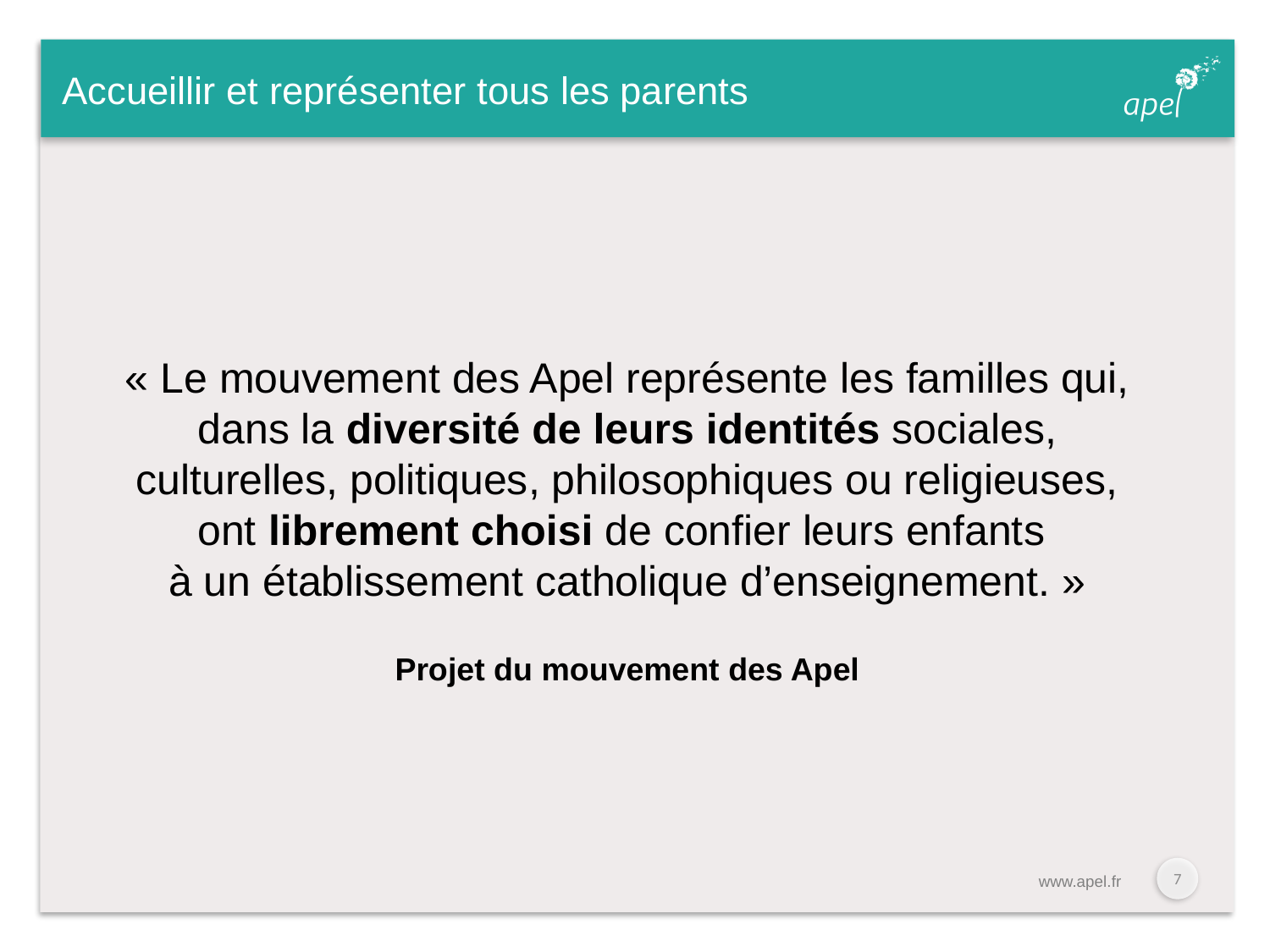

# Accueillir et représenter tous les parents

« Le mouvement des Apel représente les familles qui, dans la diversité de leurs identités sociales, culturelles, politiques, philosophiques ou religieuses, ont librement choisi de confier leurs enfants
à un établissement catholique d’enseignement. »
Projet du mouvement des Apel
7

www.apel.fr